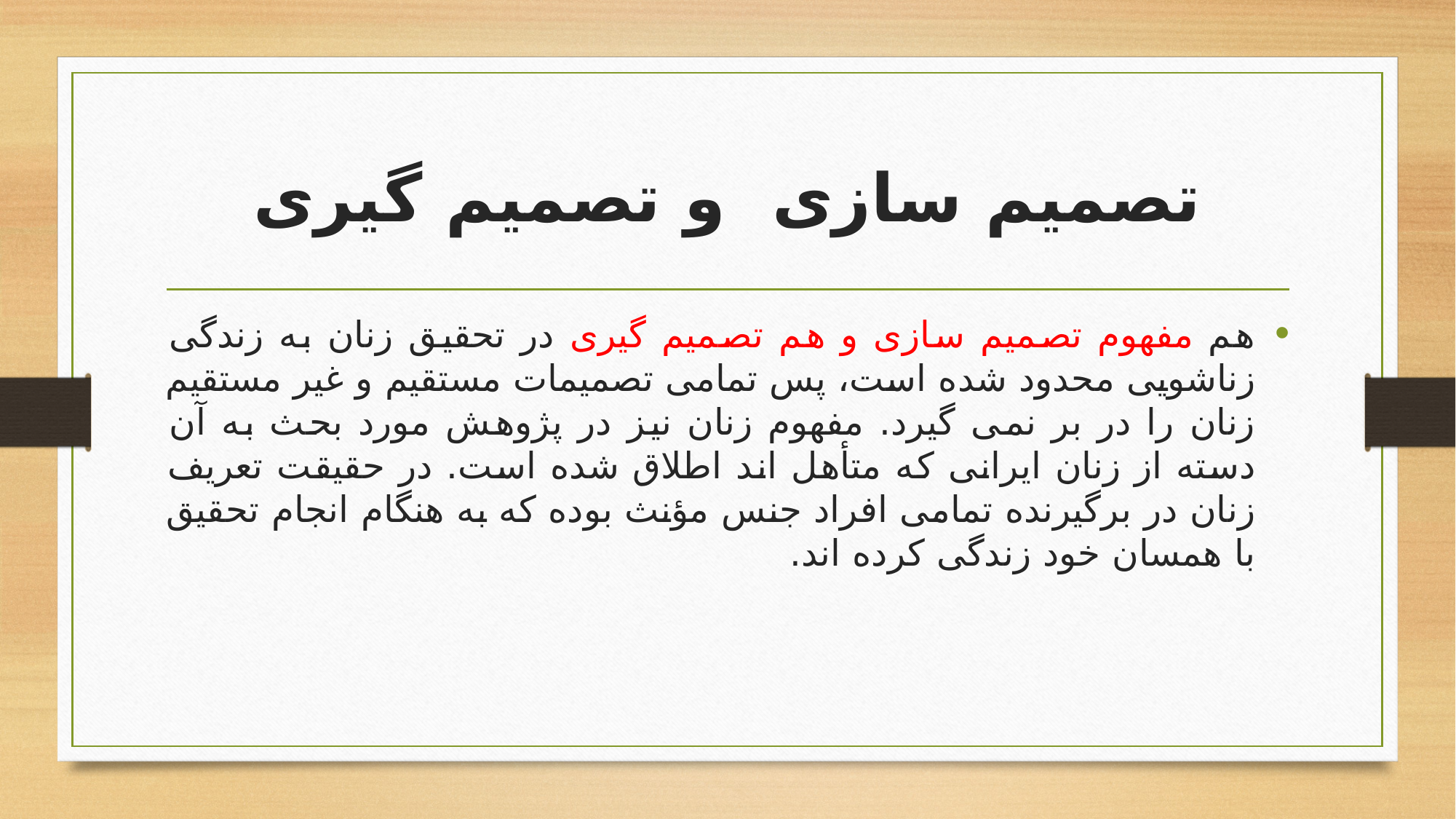

# تصمیم سازی  و تصمیم گیری
هم مفهوم تصمیم سازی و هم تصمیم گیری در تحقیق زنان به زندگی زناشویی محدود شده است، پس تمامی تصمیمات مستقیم و غیر مستقیم زنان را در بر نمی گیرد. مفهوم زنان نیز در پژوهش مورد بحث به آن دسته از زنان ایرانی که متأهل اند اطلاق شده است. در حقیقت تعریف زنان در برگیرنده تمامی افراد جنس مؤنث بوده که به هنگام انجام تحقیق با همسان خود زندگی کرده اند.